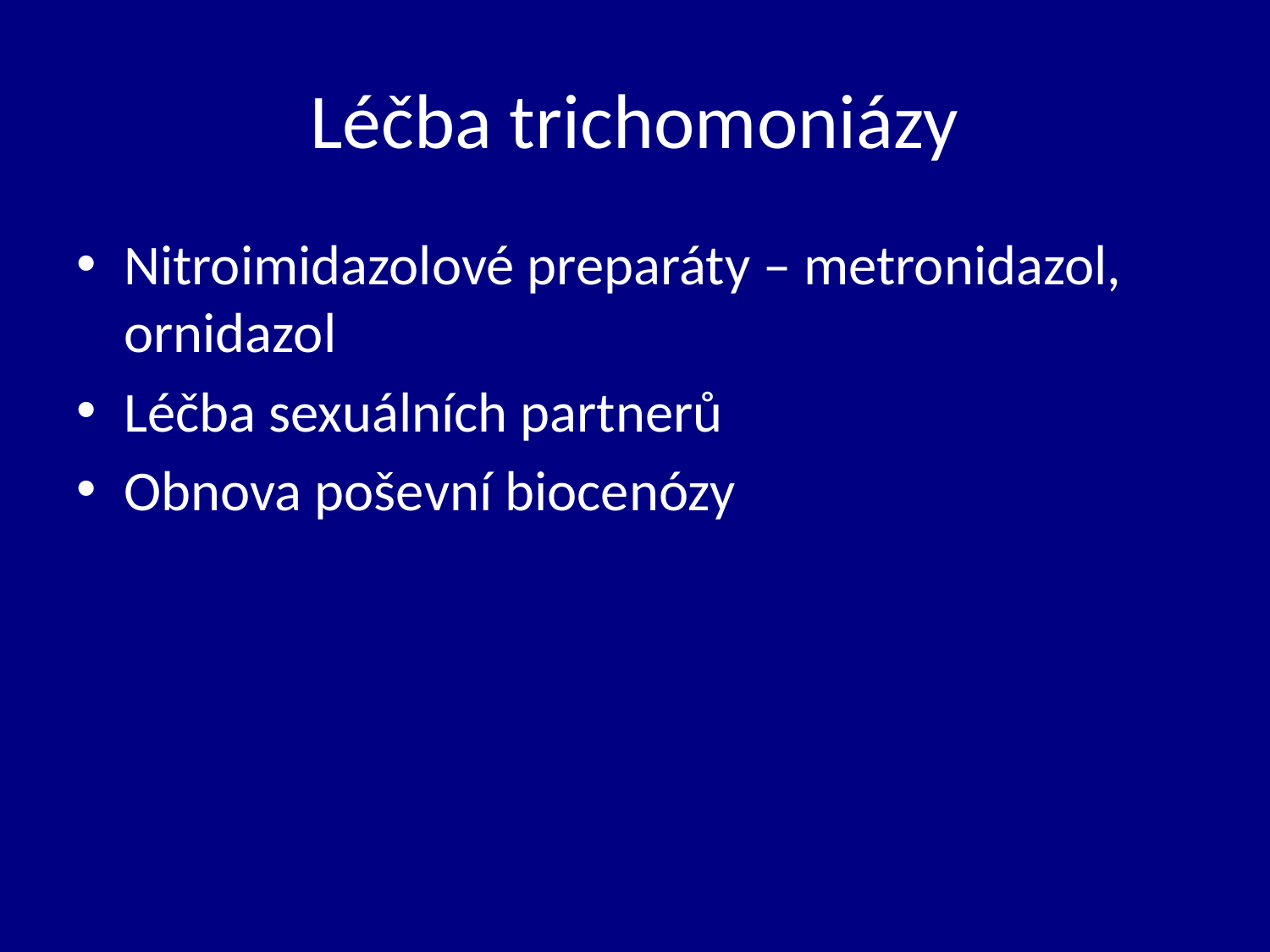

# Léčba trichomoniázy
Nitroimidazolové preparáty – metronidazol, ornidazol
Léčba sexuálních partnerů
Obnova poševní biocenózy